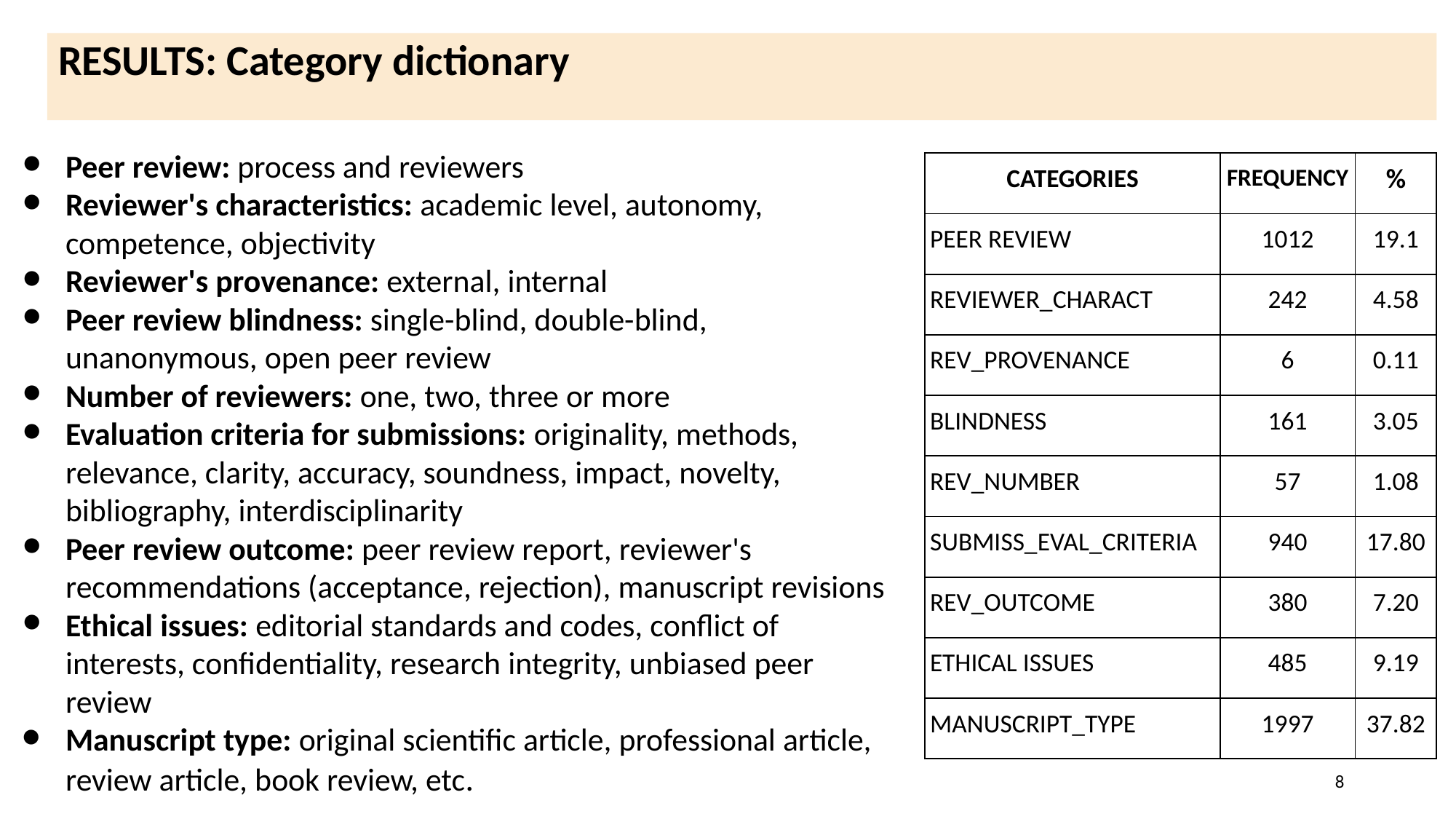

RESULTS: Category dictionary

Peer review: process and reviewers
Reviewer's characteristics: academic level, autonomy, competence, objectivity
Reviewer's provenance: external, internal
Peer review blindness: single-blind, double-blind, unanonymous, open peer review
Number of reviewers: one, two, three or more
Evaluation criteria for submissions: originality, methods, relevance, clarity, accuracy, soundness, impact, novelty, bibliography, interdisciplinarity
Peer review outcome: peer review report, reviewer's recommendations (acceptance, rejection), manuscript revisions
Ethical issues: editorial standards and codes, conflict of interests, confidentiality, research integrity, unbiased peer review
Manuscript type: original scientific article, professional article, review article, book review, etc.
| CATEGORIES | FREQUENCY | % |
| --- | --- | --- |
| PEER REVIEW | 1012 | 19.1 |
| REVIEWER\_CHARACT | 242 | 4.58 |
| REV\_PROVENANCE | 6 | 0.11 |
| BLINDNESS | 161 | 3.05 |
| REV\_NUMBER | 57 | 1.08 |
| SUBMISS\_EVAL\_CRITERIA | 940 | 17.80 |
| REV\_OUTCOME | 380 | 7.20 |
| ETHICAL ISSUES | 485 | 9.19 |
| MANUSCRIPT\_TYPE | 1997 | 37.82 |
8